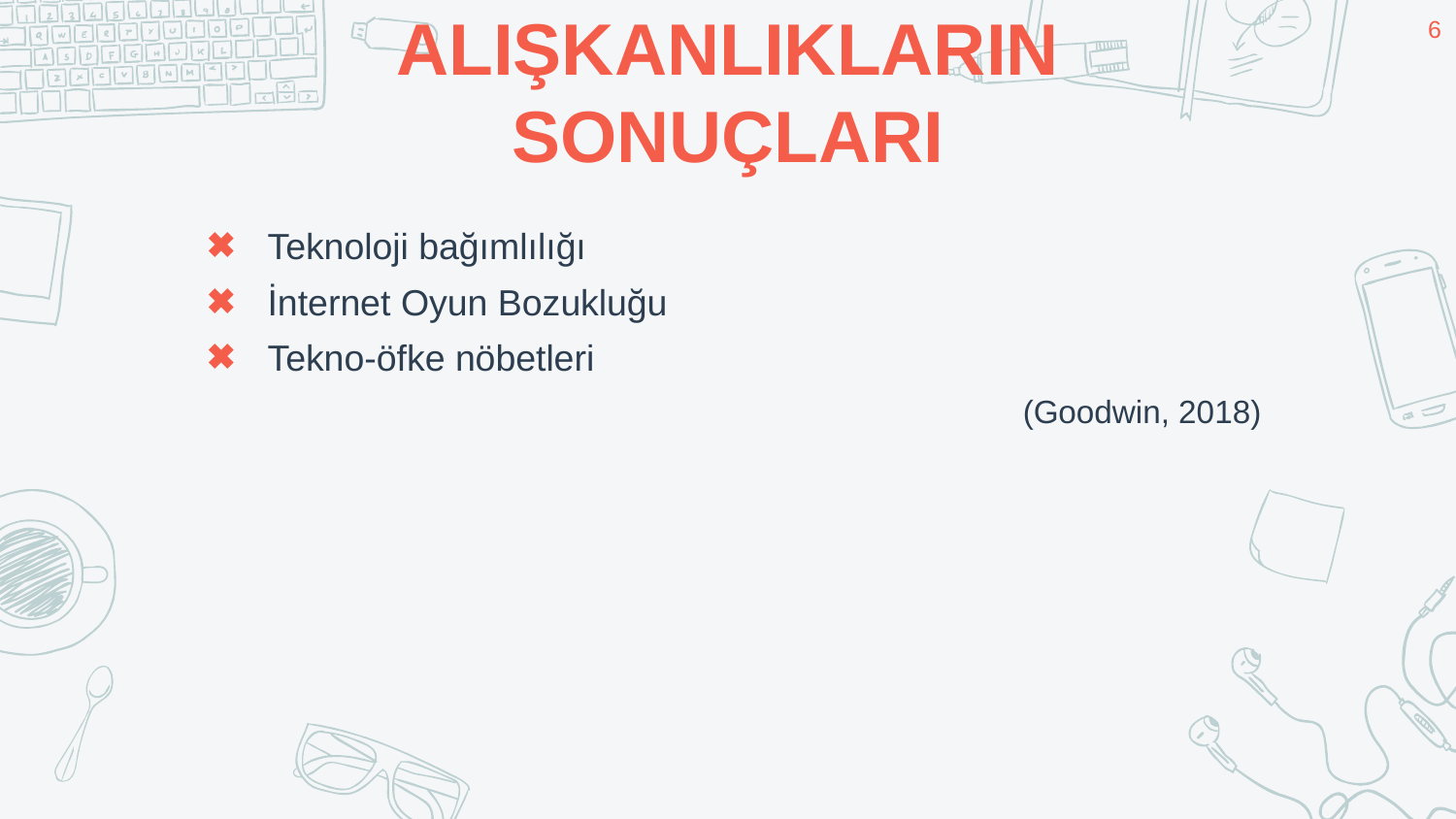

6
# SAĞLIKSIZ DİJİTAL ALIŞKANLIKLARIN SONUÇLARI
Teknoloji bağımlılığı
İnternet Oyun Bozukluğu
Tekno-öfke nöbetleri
(Goodwin, 2018)